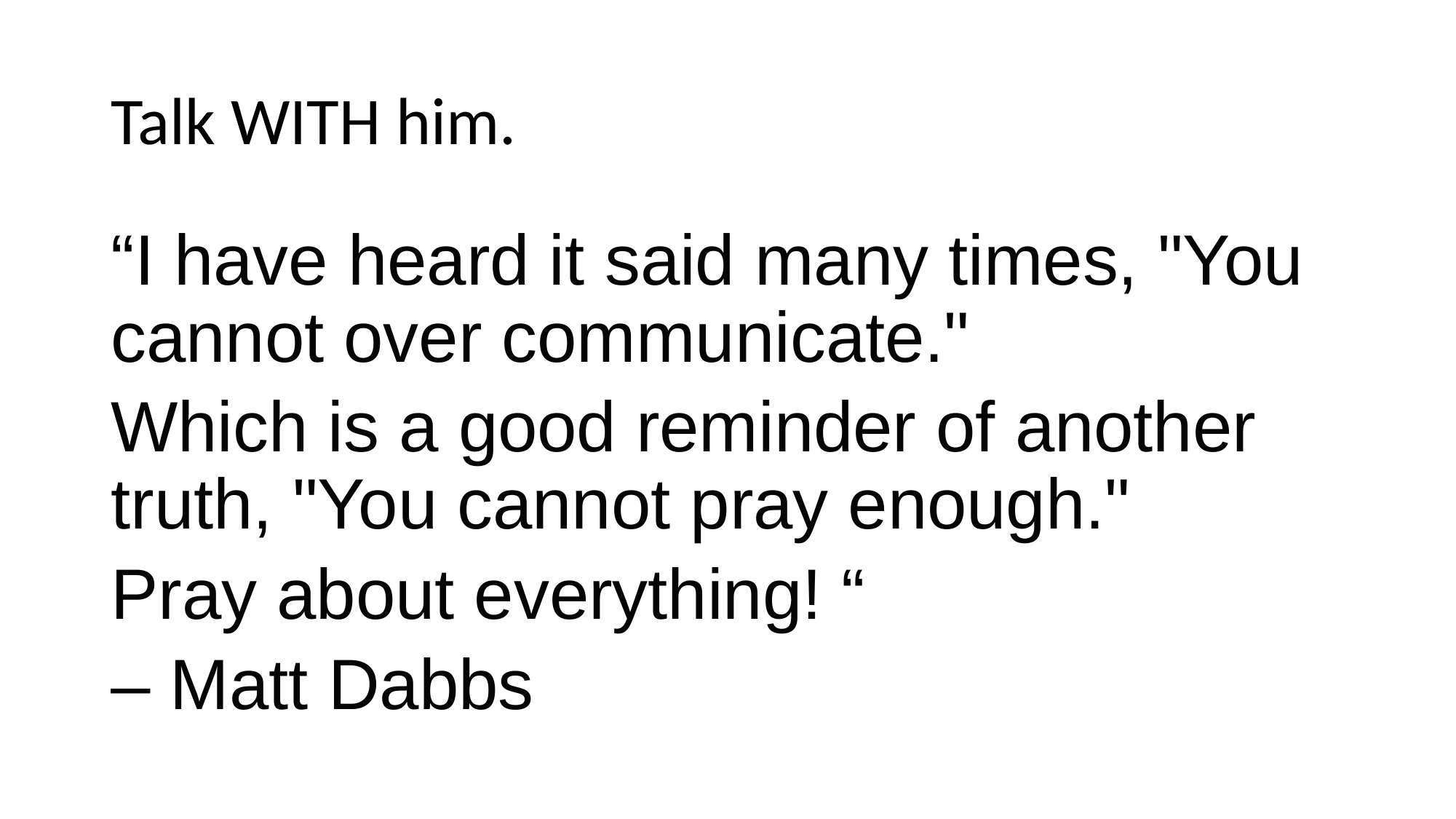

# Talk WITH him.
“I have heard it said many times, "You cannot over communicate."
Which is a good reminder of another truth, "You cannot pray enough."
Pray about everything! “
– Matt Dabbs